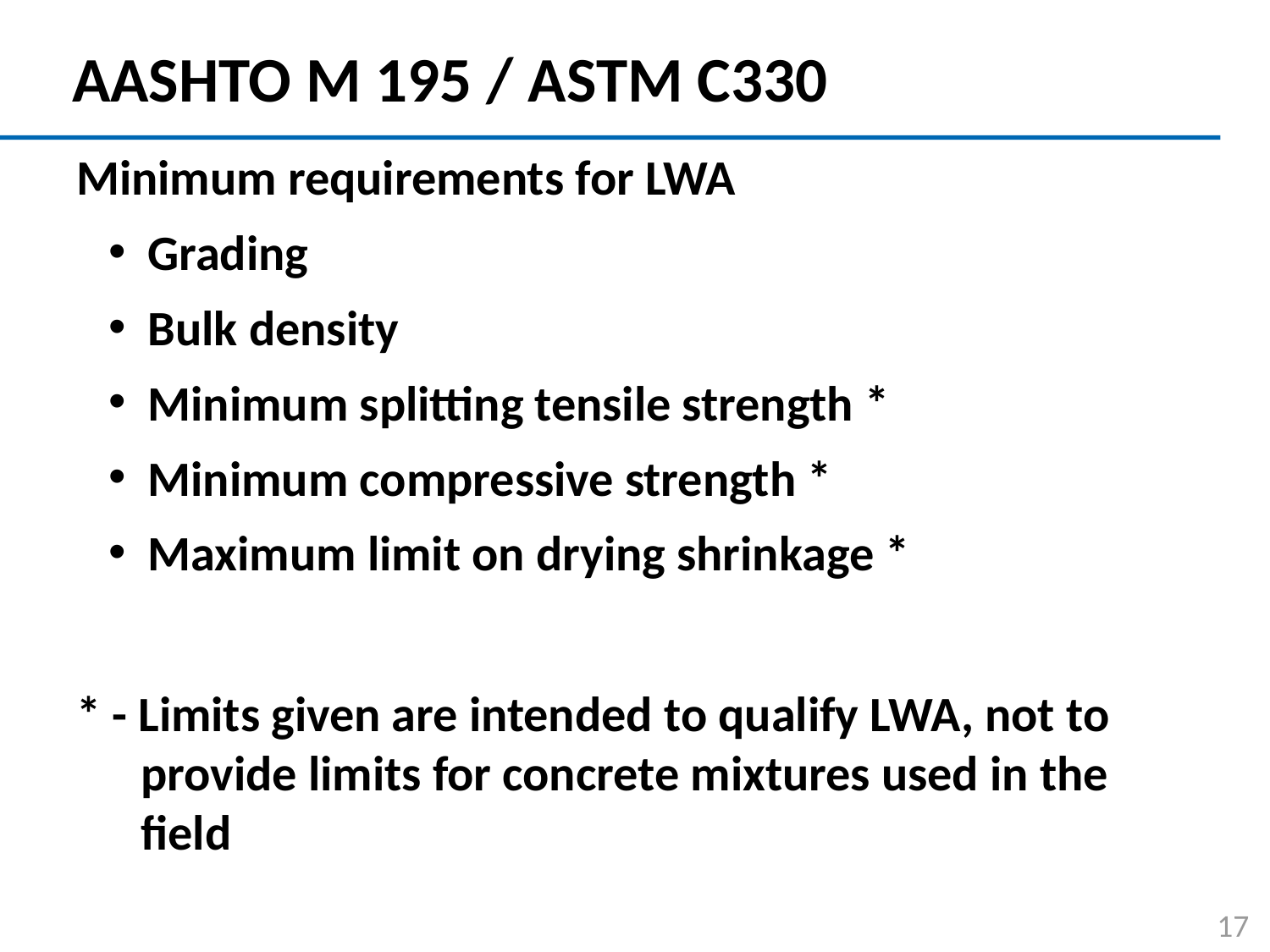

# AASHTO M 195 / ASTM C330
Minimum requirements for LWA
Grading
Bulk density
Minimum splitting tensile strength *
Minimum compressive strength *
Maximum limit on drying shrinkage *

* - Limits given are intended to qualify LWA, not to provide limits for concrete mixtures used in the field